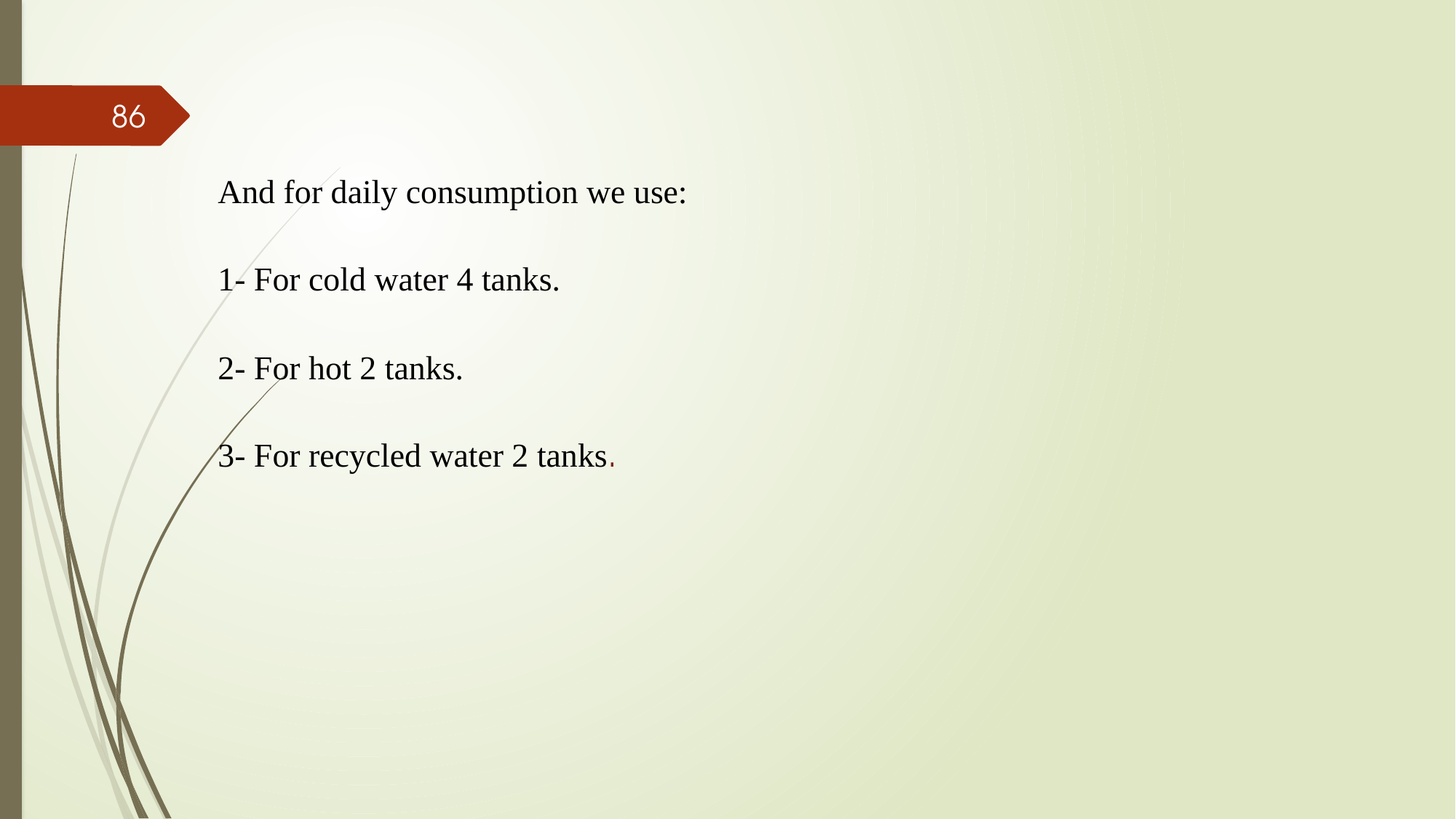

86
And for daily consumption we use:
1- For cold water 4 tanks.
2- For hot 2 tanks.
3- For recycled water 2 tanks.